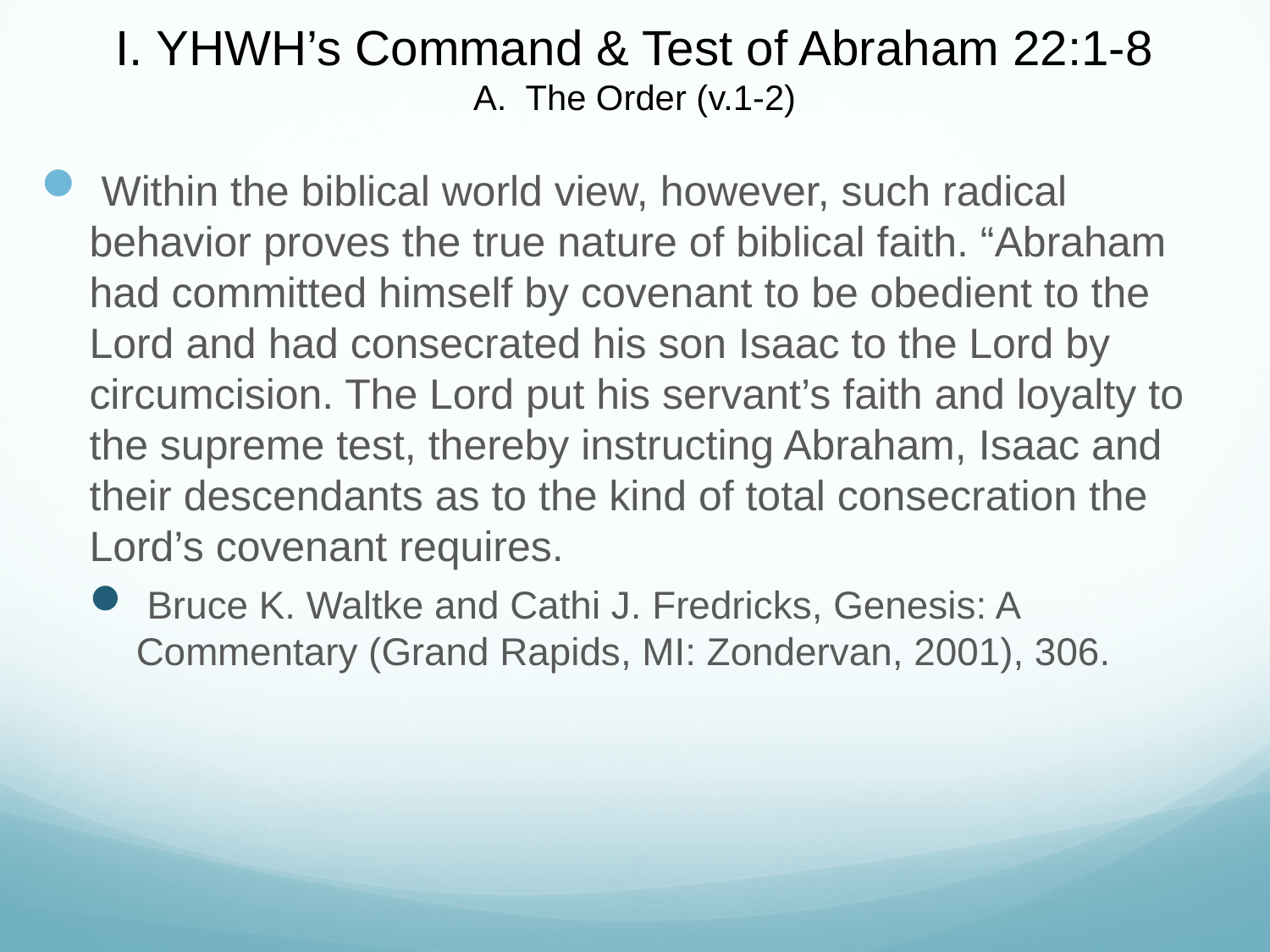

# I. YHWH’s Command & Test of Abraham 22:1-8 A.  The Order (v.1-2)
 Within the biblical world view, however, such radical behavior proves the true nature of biblical faith. “Abraham had committed himself by covenant to be obedient to the Lord and had consecrated his son Isaac to the Lord by circumcision. The Lord put his servant’s faith and loyalty to the supreme test, thereby instructing Abraham, Isaac and their descendants as to the kind of total consecration the Lord’s covenant requires.
 Bruce K. Waltke and Cathi J. Fredricks, Genesis: A Commentary (Grand Rapids, MI: Zondervan, 2001), 306.